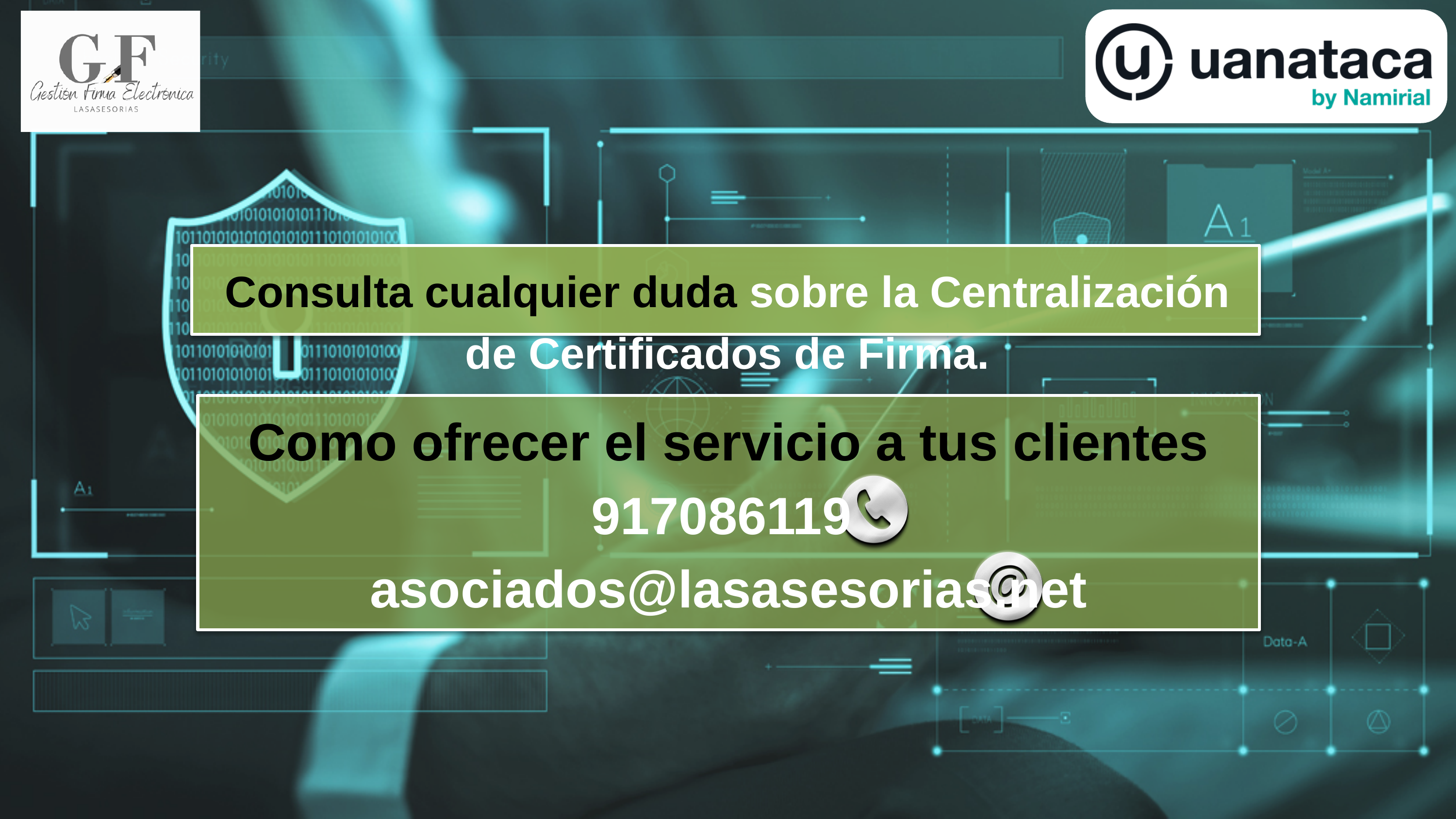

Consulta cualquier duda sobre la Centralización de Certificados de Firma.

Como ofrecer el servicio a tus clientes
917086119
asociados@lasasesorias.net